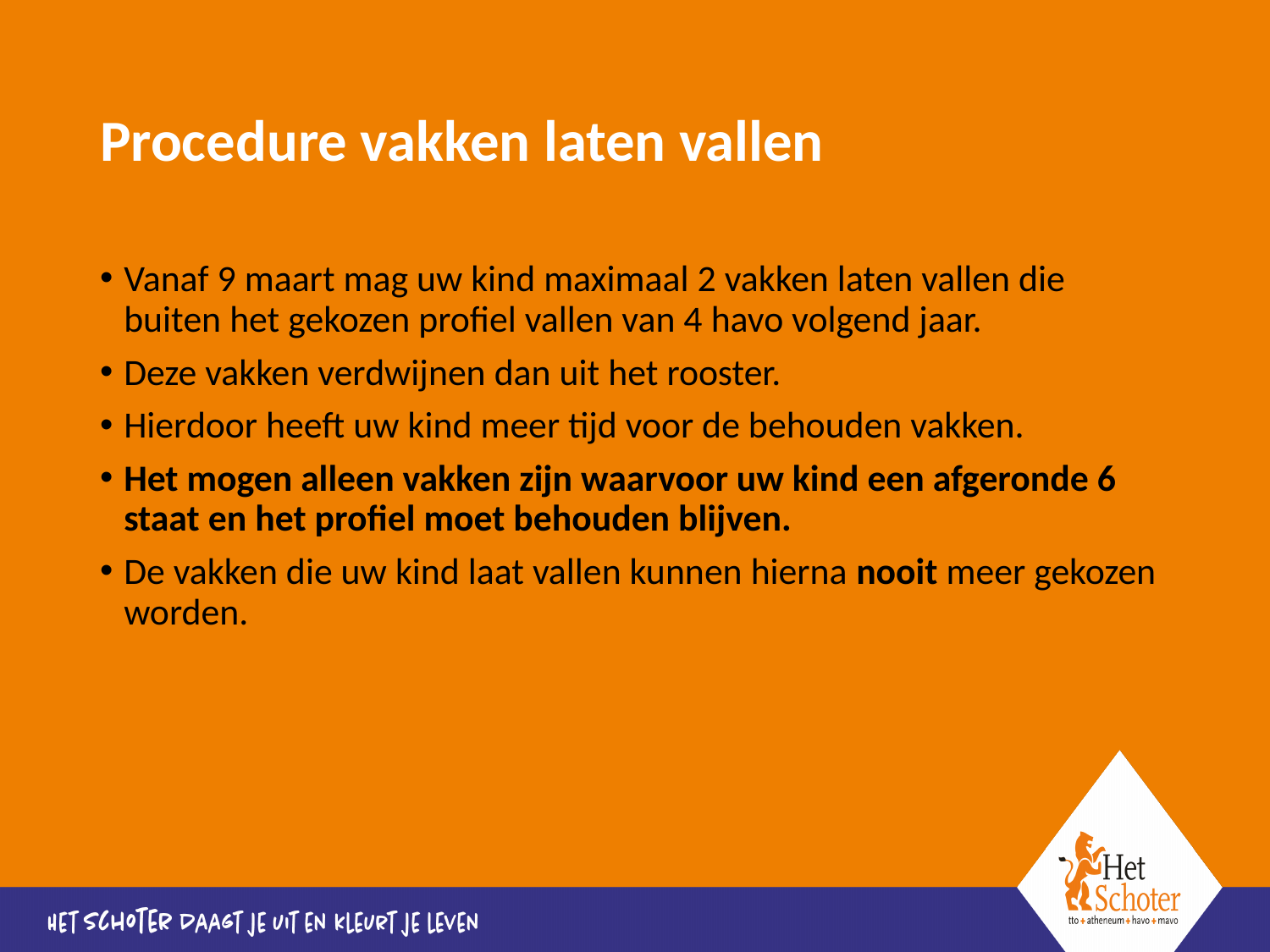

# Procedure vakken laten vallen
Vanaf 9 maart mag uw kind maximaal 2 vakken laten vallen die buiten het gekozen profiel vallen van 4 havo volgend jaar.
Deze vakken verdwijnen dan uit het rooster.
Hierdoor heeft uw kind meer tijd voor de behouden vakken.
Het mogen alleen vakken zijn waarvoor uw kind een afgeronde 6 staat en het profiel moet behouden blijven.
De vakken die uw kind laat vallen kunnen hierna nooit meer gekozen worden.